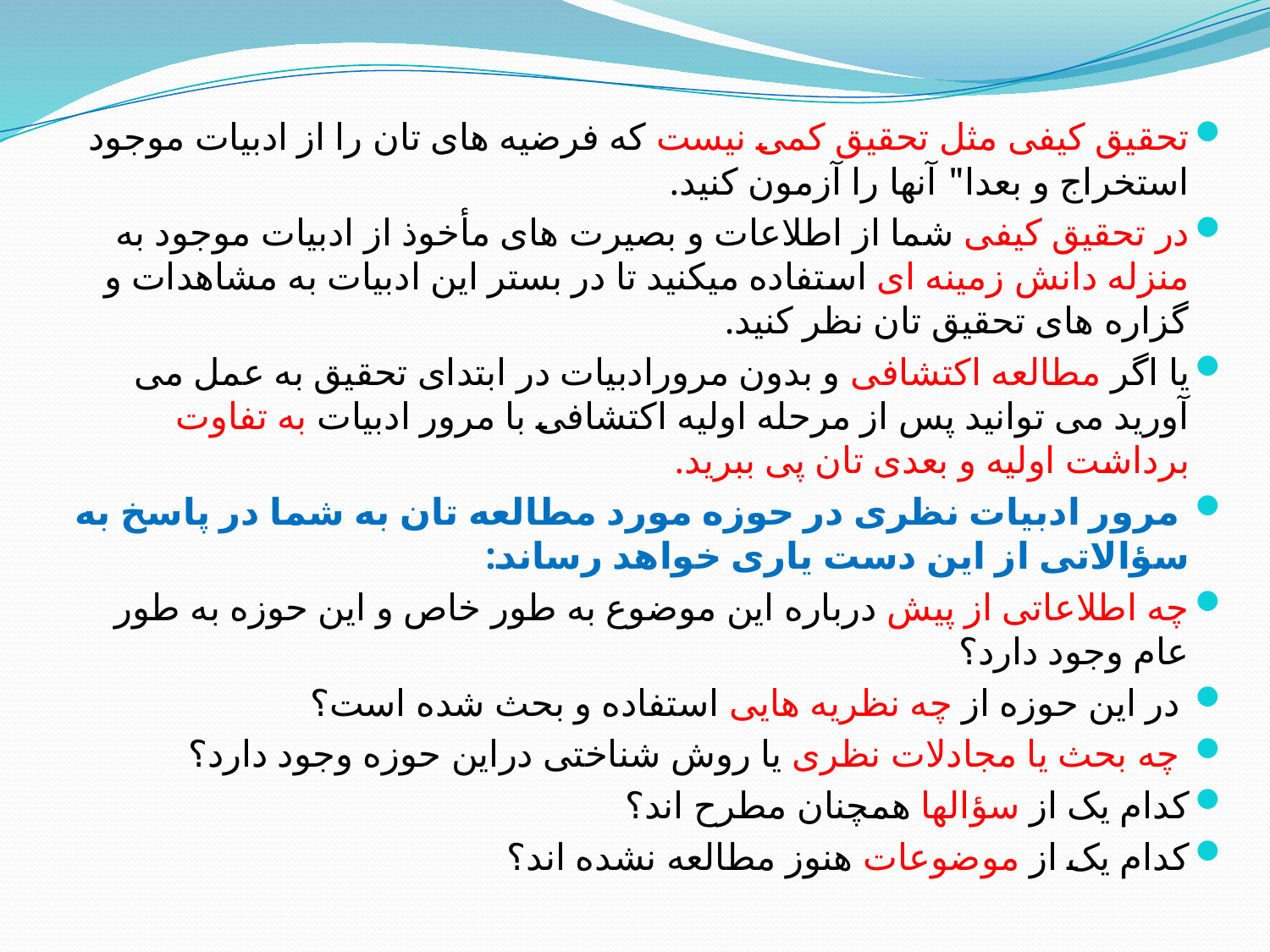

تحقیق کیفی مثل تحقیق کمی نیست که فرضیه های تان را از ادبیات موجود استخراج و بعدا" آنها را آزمون کنید.
در تحقیق کیفی شما از اطلاعات و بصیرت های مأخوذ از ادبیات موجود به منزله دانش زمینه ای استفاده میکنید تا در بستر این ادبیات به مشاهدات و گزاره های تحقیق تان نظر کنید.
یا اگر مطالعه اکتشافی و بدون مرورادبیات در ابتدای تحقیق به عمل می آورید می توانید پس از مرحله اوليه اکتشافی با مرور ادبیات به تفاوت برداشت اولیه و بعدی تان پی ببرید.
 مرور ادبیات نظری در حوزه مورد مطالعه تان به شما در پاسخ به سؤالاتی از این دست یاری خواهد رساند:
چه اطلاعاتی از پیش درباره این موضوع به طور خاص و این حوزه به طور عام وجود دارد؟
 در این حوزه از چه نظریه هایی استفاده و بحث شده است؟
 چه بحث یا مجادلات نظری یا روش شناختی دراین حوزه وجود دارد؟
کدام یک از سؤالها همچنان مطرح اند؟
کدام یک از موضوعات هنوز مطالعه نشده اند؟